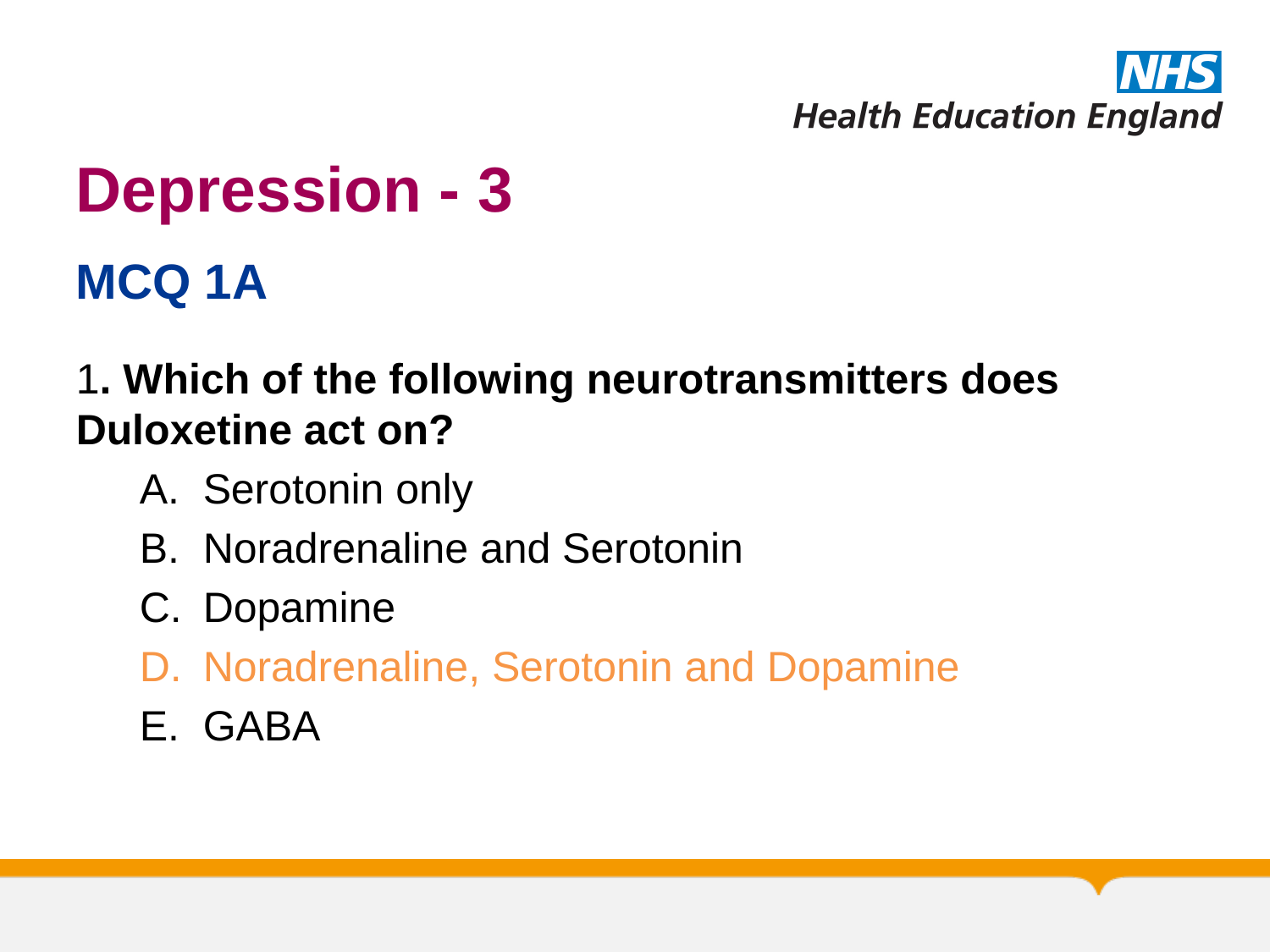

# Depression - 3
MCQ 1A
1. Which of the following neurotransmitters does Duloxetine act on?
Serotonin only
Noradrenaline and Serotonin
Dopamine
Noradrenaline, Serotonin and Dopamine
GABA